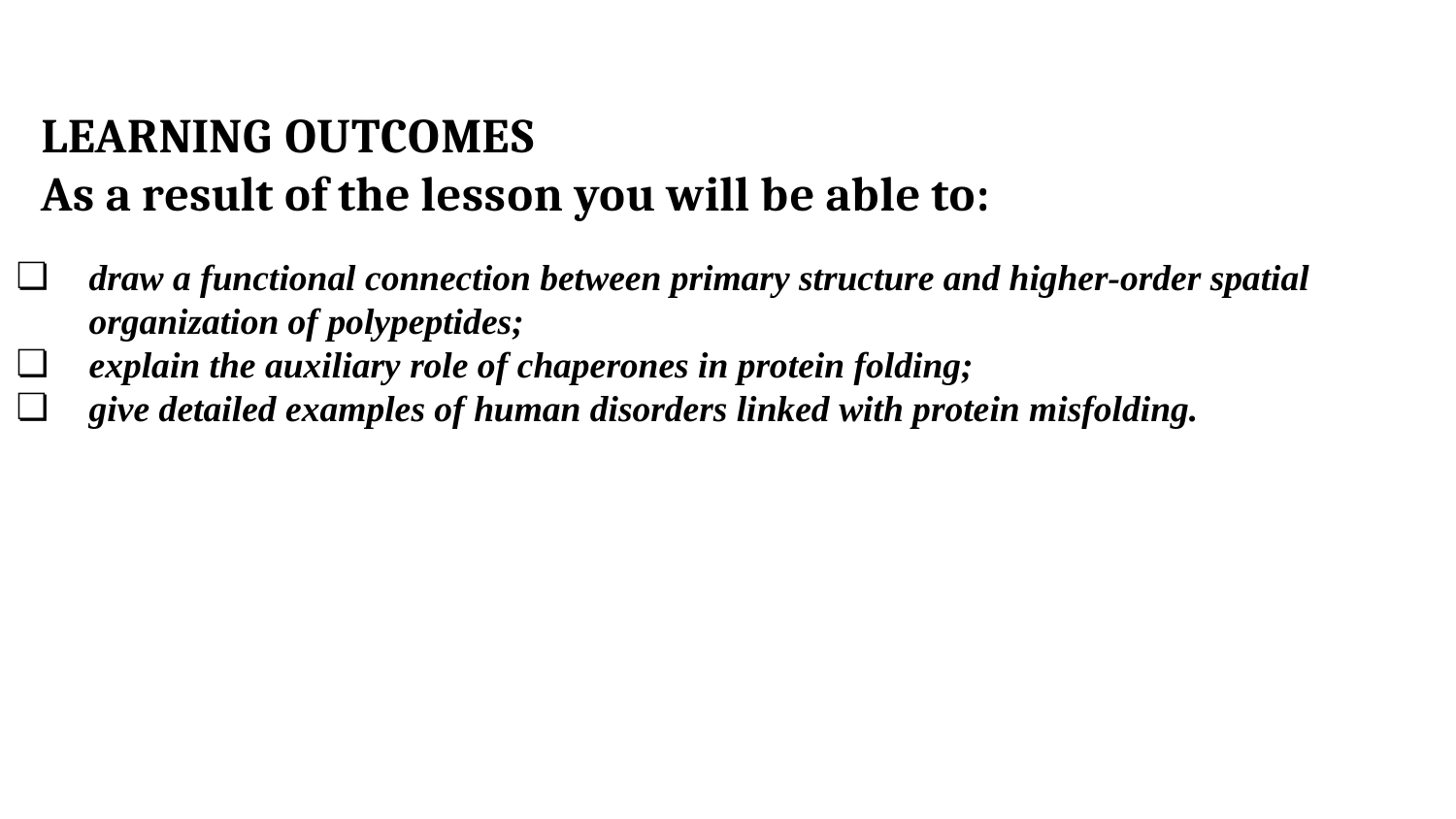

# LEARNING OUTCOMES
As a result of the lesson you will be able to:
draw a functional connection between primary structure and higher-order spatial organization of polypeptides;
explain the auxiliary role of chaperones in protein folding;
give detailed examples of human disorders linked with protein misfolding.